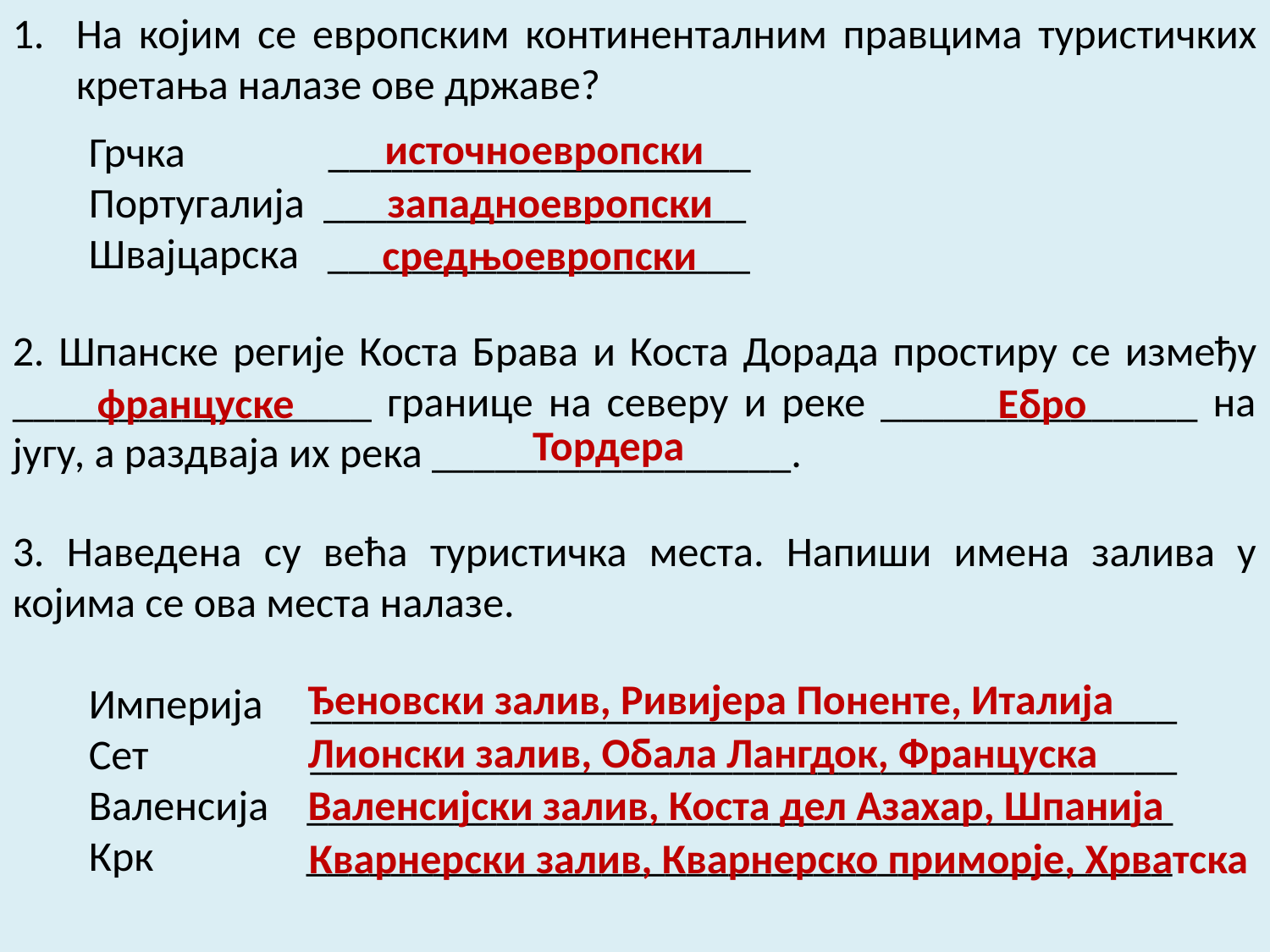

На којим се европским континенталним правцима туристичких кретања налазе ове државе?

        Грчка               ____________________
        Португалија  ____________________
        Швајцарска   ____________________
 источноевропски
западноевропски
средњоевропски
2. Шпанске регије Коста Брава и Коста Дорада простиру се између _________________ границе на северу и реке _______________ на југу, а раздваја их река _________________.
француске
Ебро
Тордера
3. Наведена су већа туристичка места. Напиши имена залива у којима се ова места налазе.

        Империја     _________________________________________
        Сет                 _________________________________________
        Валенсија    _________________________________________
        Крк                _________________________________________
 Ђеновски залив, Ривијера Поненте, Италија
 Лионски залив, Обала Лангдок, Француска
 Валенсијски залив, Коста дел Азахар, Шпанија
Кварнерски залив, Кварнерско приморје, Хрватска